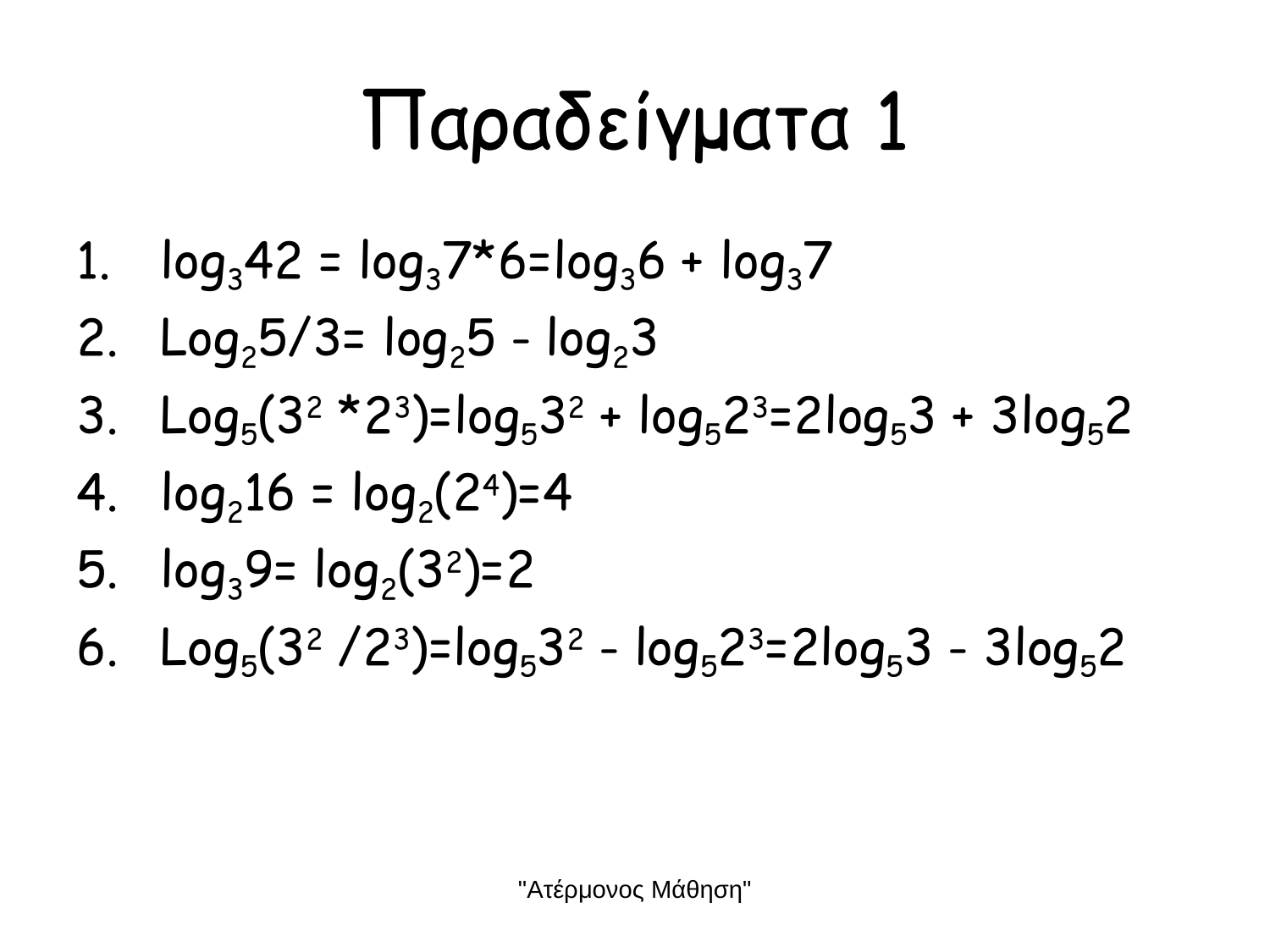

# Παραδείγματα 1
log342 = log37*6=log36 + log37
Log25/3= log25 - log23
Log5(32 *23)=log532 + log523=2log53 + 3log52
log216 = log2(24)=4
log39= log2(32)=2
Log5(32 /23)=log532 - log523=2log53 - 3log52

"Ατέρμονος Μάθηση"